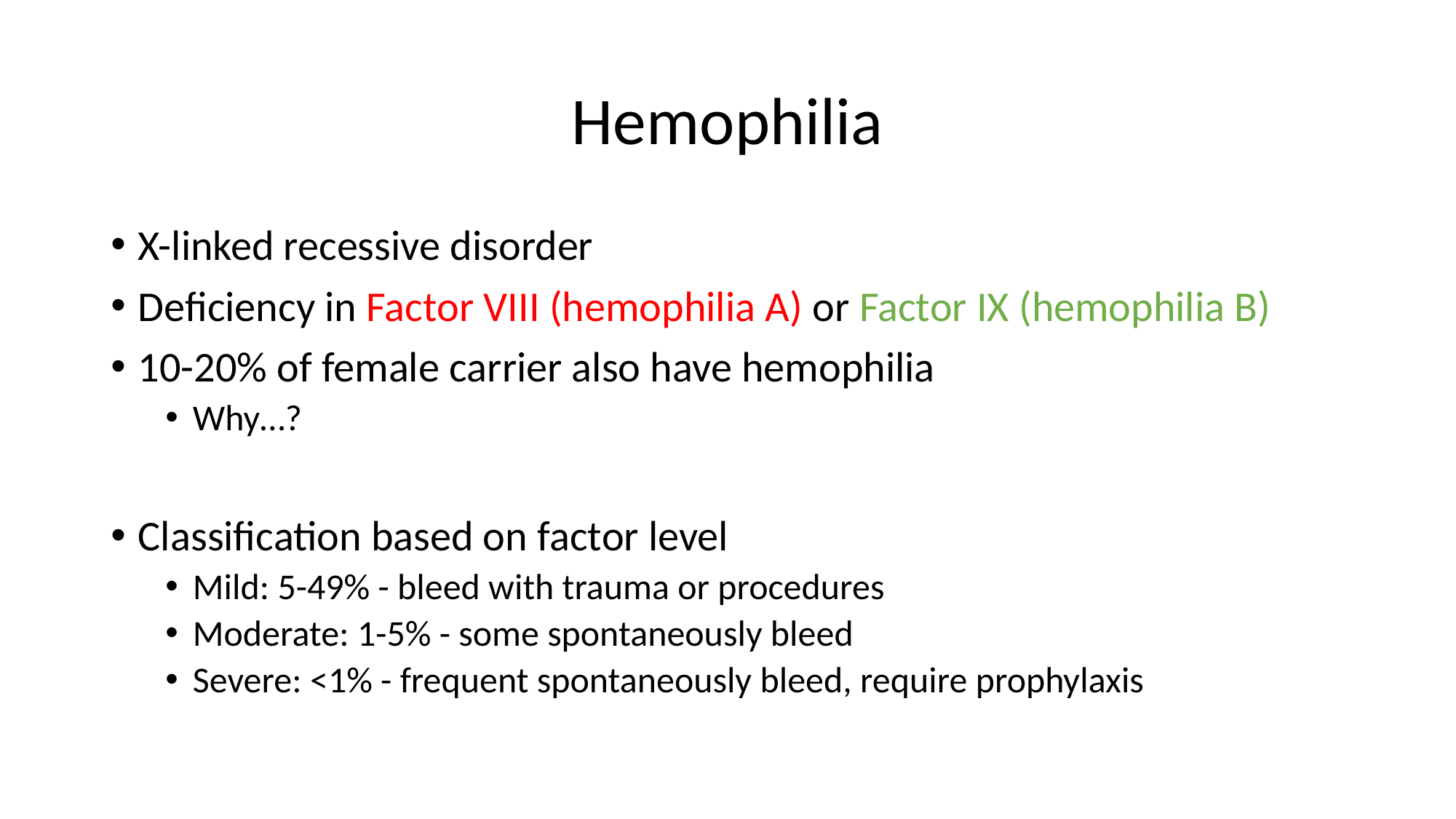

# Hemophilia
X-linked recessive disorder
Deficiency in Factor VIII (hemophilia A) or Factor IX (hemophilia B)
10-20% of female carrier also have hemophilia
Why…?

Classification based on factor level
Mild: 5-49% - bleed with trauma or procedures
Moderate: 1-5% - some spontaneously bleed
Severe: <1% - frequent spontaneously bleed, require prophylaxis